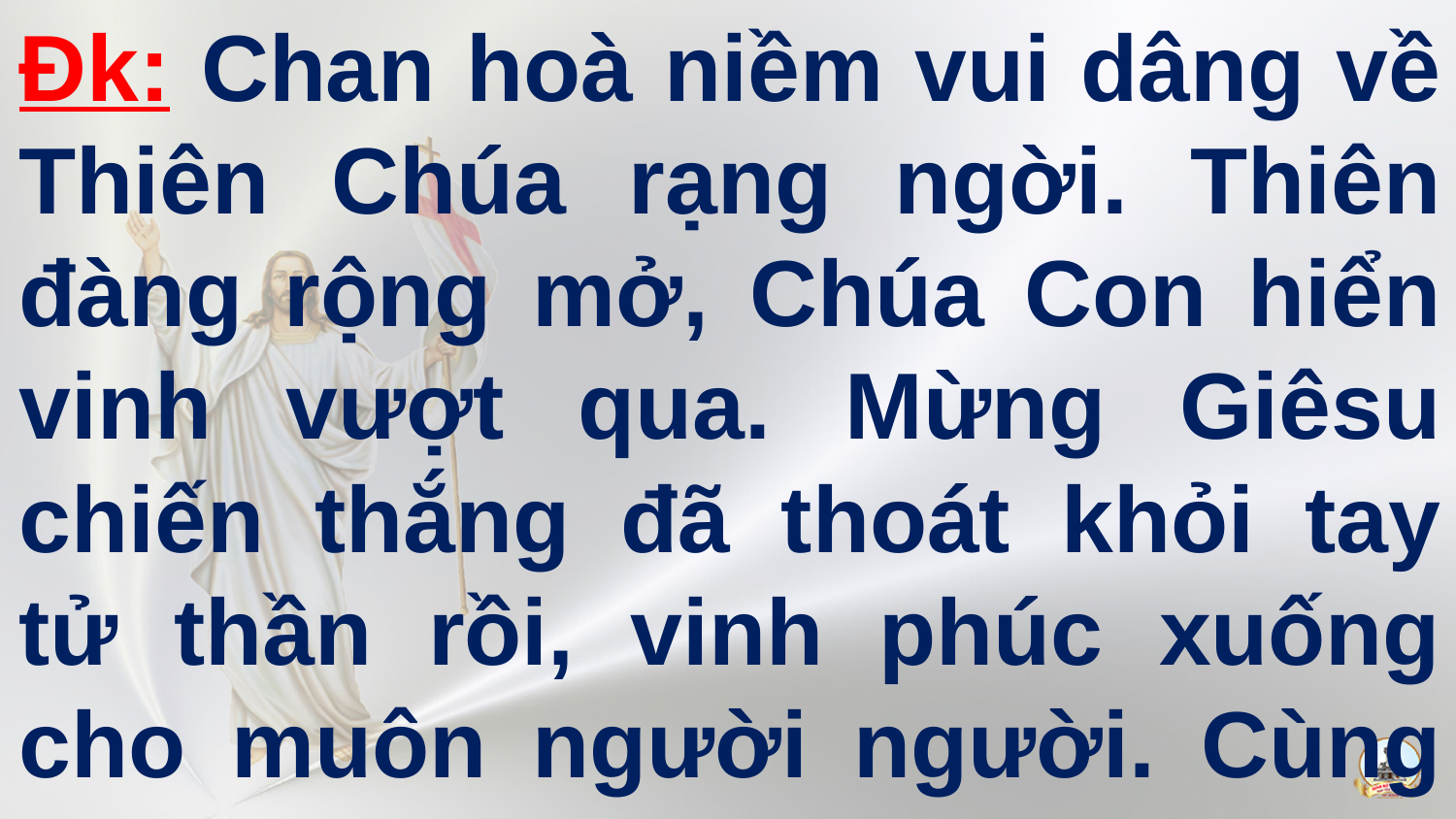

Đk: Chan hoà niềm vui dâng về Thiên Chúa rạng ngời. Thiên đàng rộng mở, Chúa Con hiển vinh vượt qua. Mừng Giêsu chiến thắng đã thoát khỏi tay tử thần rồi, vinh phúc xuống cho muôn người người. Cùng dâng khúc hát: Alleluia!